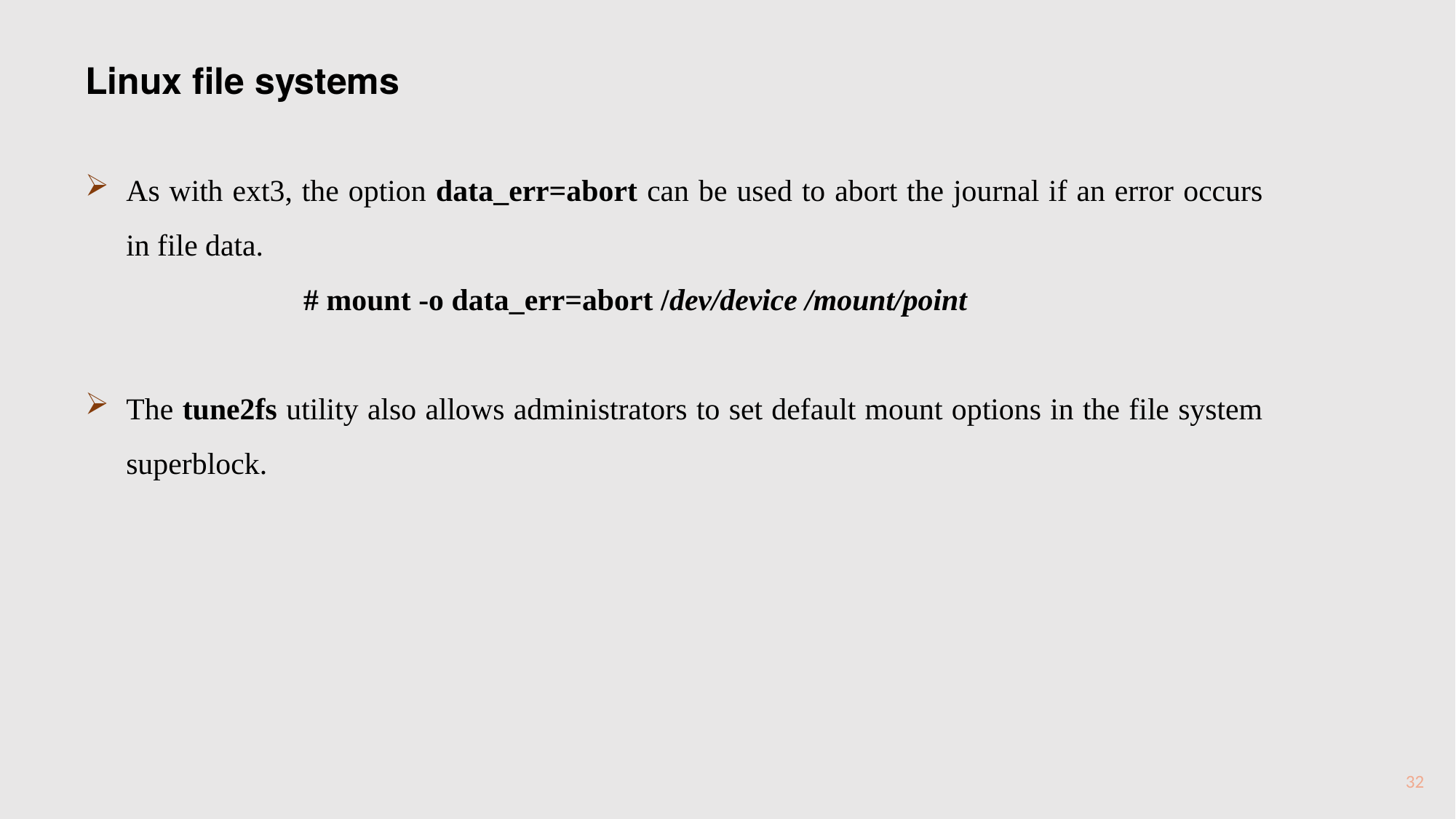

Linux file systems
As with ext3, the option data_err=abort can be used to abort the journal if an error occurs in file data.
		# mount -o data_err=abort /dev/device /mount/point

The tune2fs utility also allows administrators to set default mount options in the file system superblock.
32